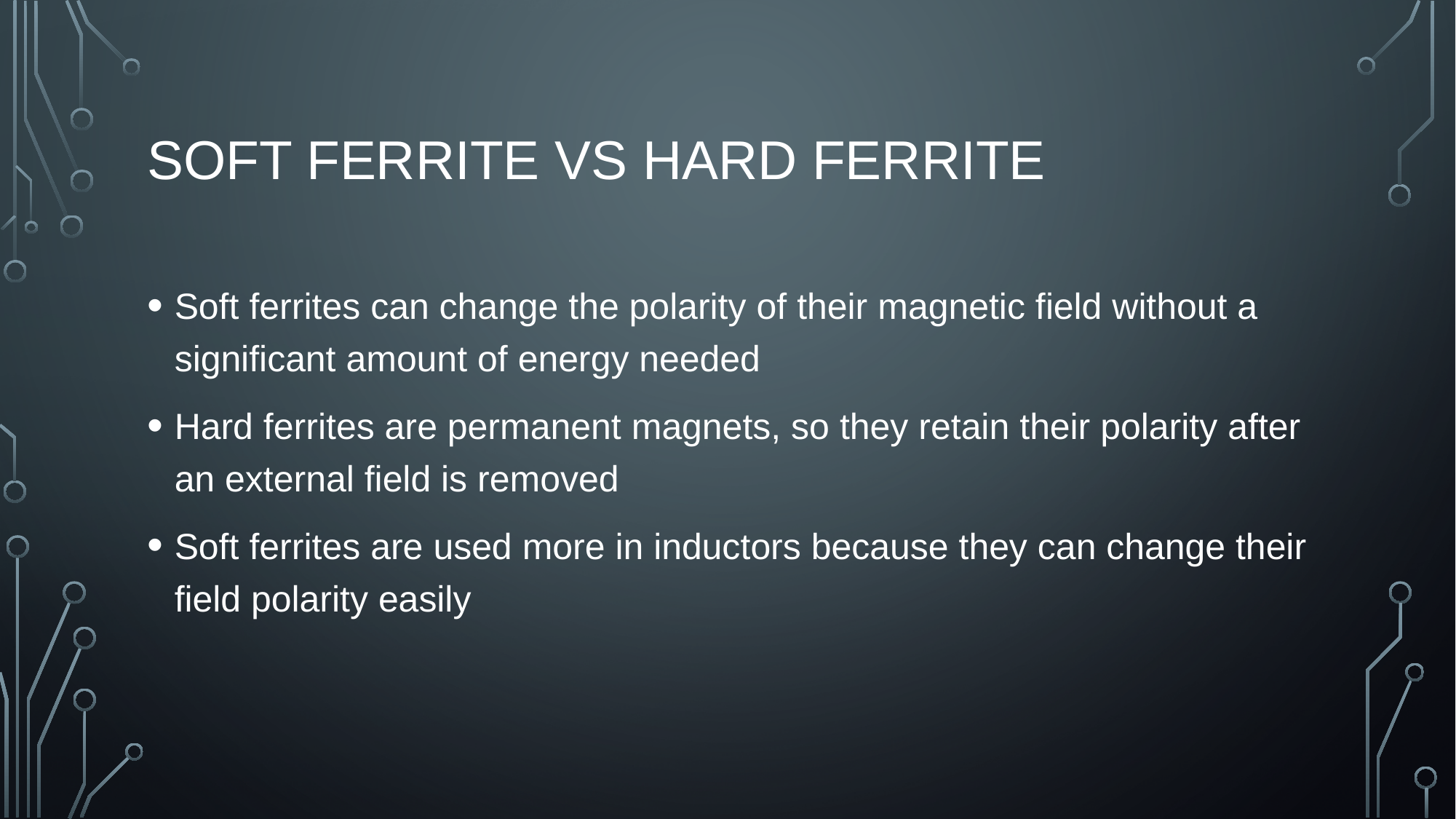

# Soft Ferrite vs Hard ferrite
Soft ferrites can change the polarity of their magnetic field without a significant amount of energy needed
Hard ferrites are permanent magnets, so they retain their polarity after an external field is removed
Soft ferrites are used more in inductors because they can change their field polarity easily